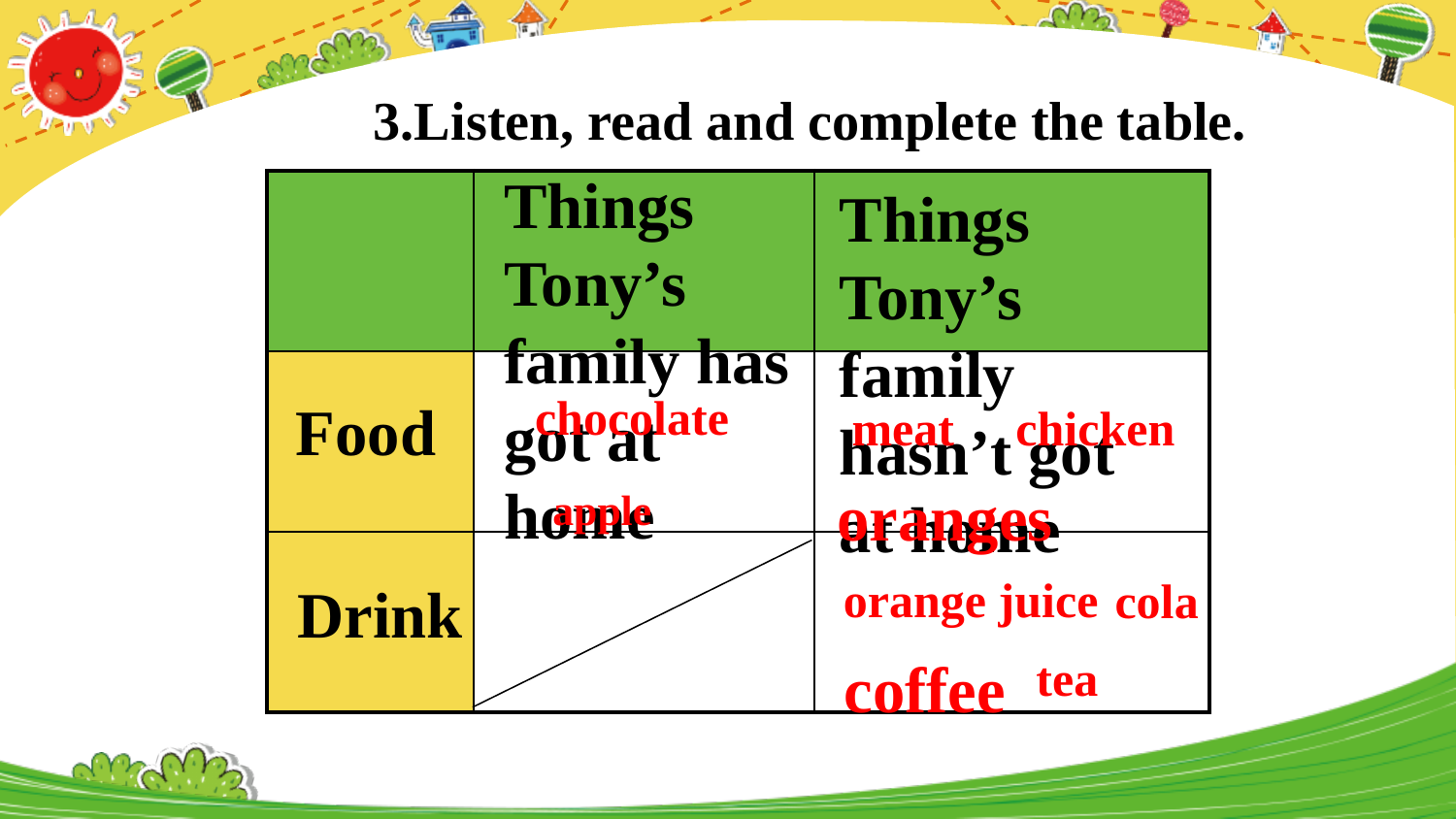

3.Listen, read and complete the table.
Things Tony’s family has got at home
Things Tony’s family hasn’t got at home
Food

Drink
|  |  |  |
| --- | --- | --- |
|  |  |  |
|  |  |  |
chocolate
meat
chicken
oranges
apple
orange juice
cola
coffee
tea